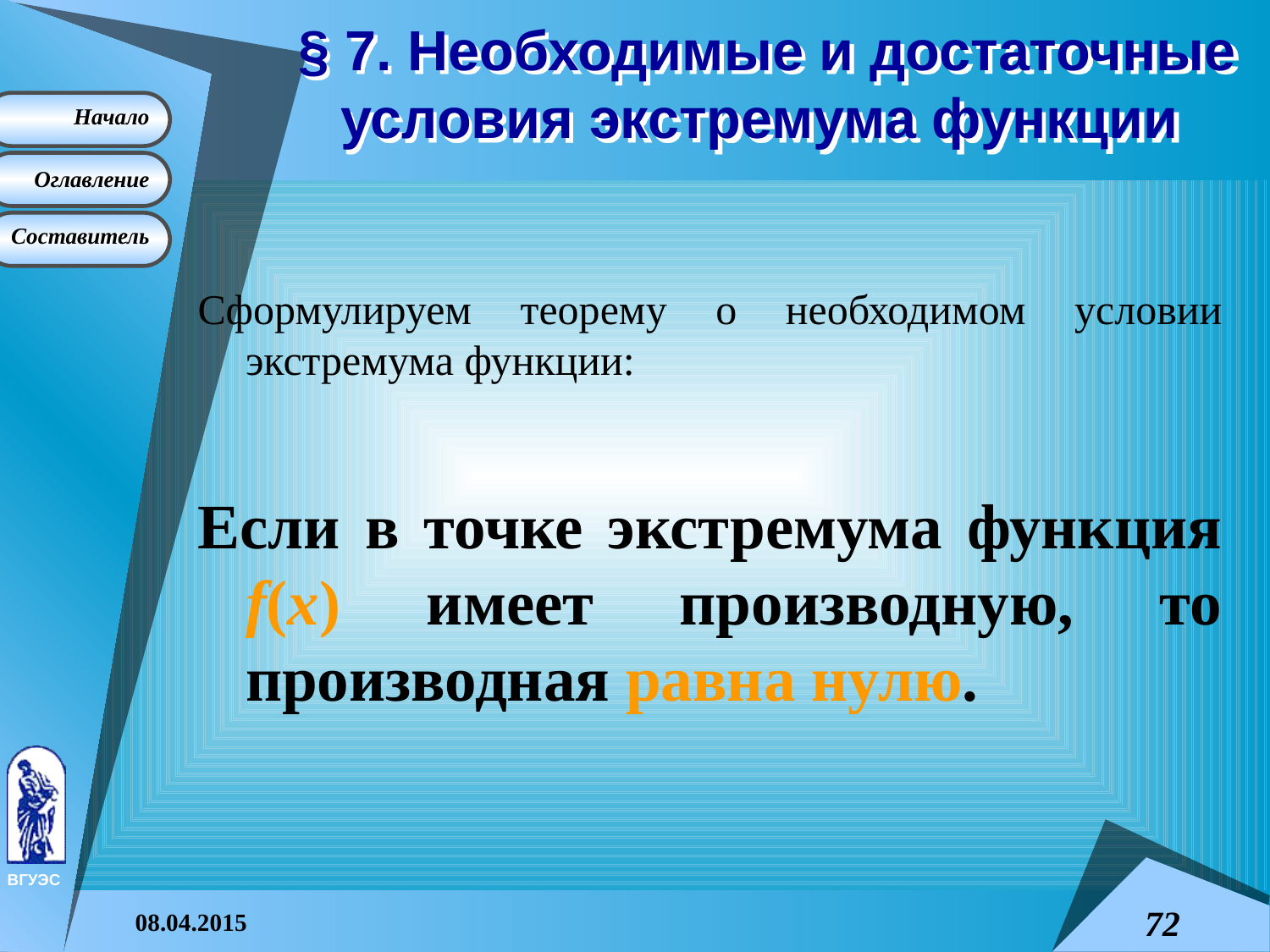

# § 7. Необходимые и достаточные условия экстремума функции
Сформулируем теорему о необходимом условии экстремума функции:

Если в точке экстремума функция f(x) имеет производную, то производная равна нулю.

08.04.2015
72